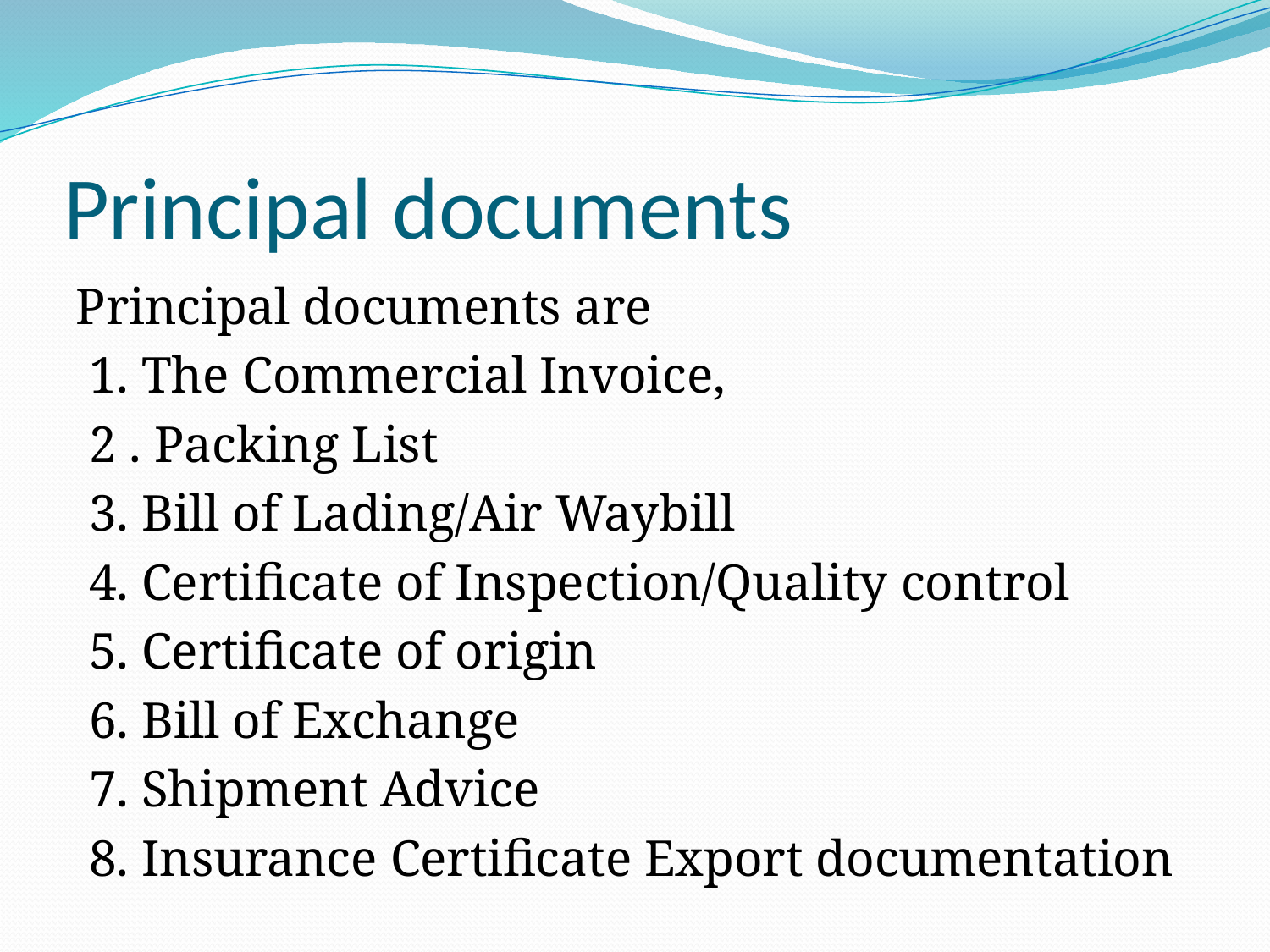

# Principal documents
Principal documents are
 1. The Commercial Invoice,
 2 . Packing List
 3. Bill of Lading/Air Waybill
 4. Certificate of Inspection/Quality control
 5. Certificate of origin
 6. Bill of Exchange
 7. Shipment Advice
 8. Insurance Certificate Export documentation